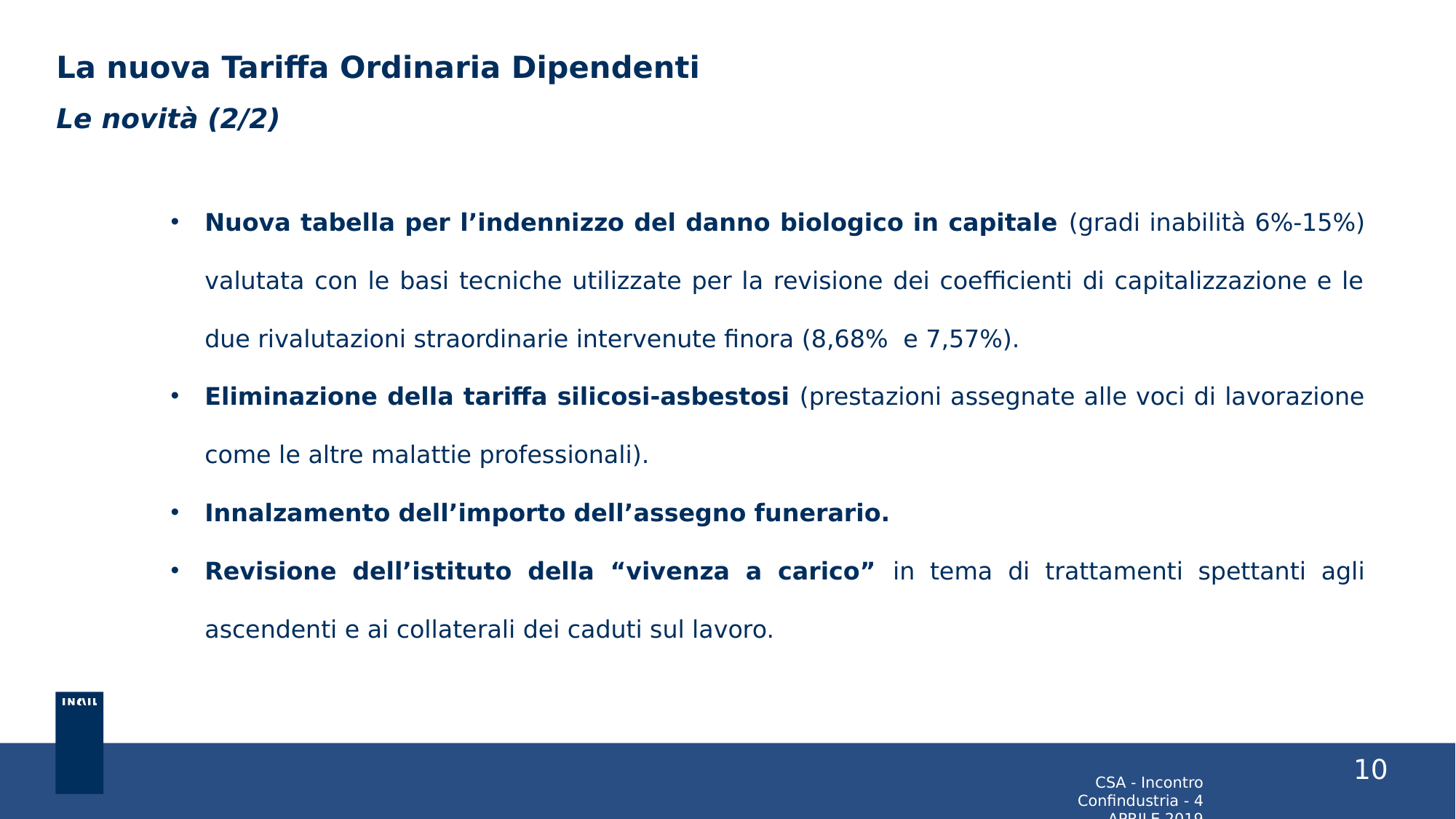

# La nuova Tariffa Ordinaria Dipendenti Le novità (2/2)
Nuova tabella per l’indennizzo del danno biologico in capitale (gradi inabilità 6%-15%) valutata con le basi tecniche utilizzate per la revisione dei coefficienti di capitalizzazione e le due rivalutazioni straordinarie intervenute finora (8,68%  e 7,57%).
Eliminazione della tariffa silicosi-asbestosi (prestazioni assegnate alle voci di lavorazione come le altre malattie professionali).
Innalzamento dell’importo dell’assegno funerario.
Revisione dell’istituto della “vivenza a carico” in tema di trattamenti spettanti agli ascendenti e ai collaterali dei caduti sul lavoro.

10
CSA - Incontro Confindustria - 4 APRILE 2019